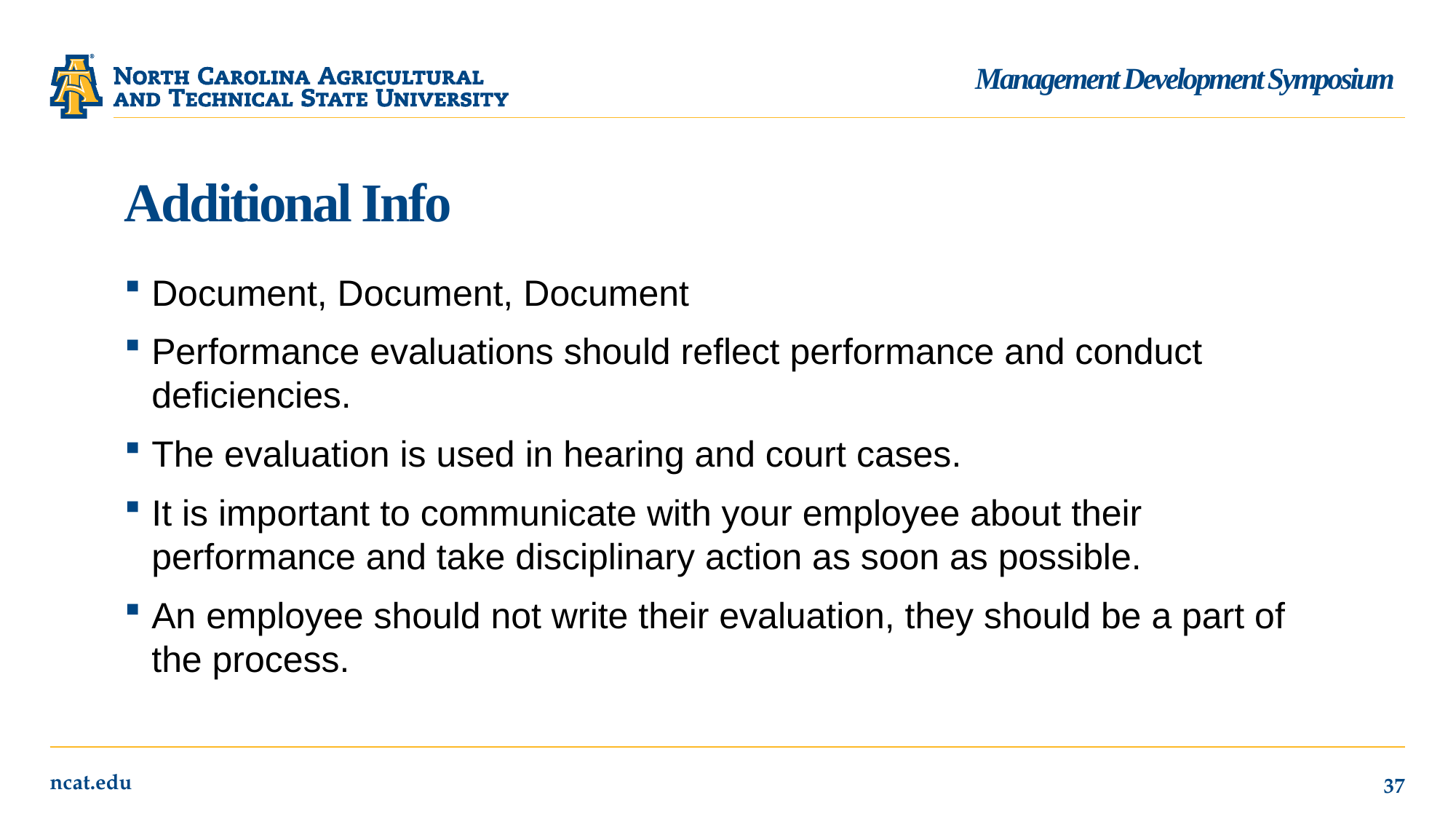

Management Development Symposium
# Additional Info
Document, Document, Document
Performance evaluations should reflect performance and conduct deficiencies.
The evaluation is used in hearing and court cases.
It is important to communicate with your employee about their performance and take disciplinary action as soon as possible.
An employee should not write their evaluation, they should be a part of the process.

37